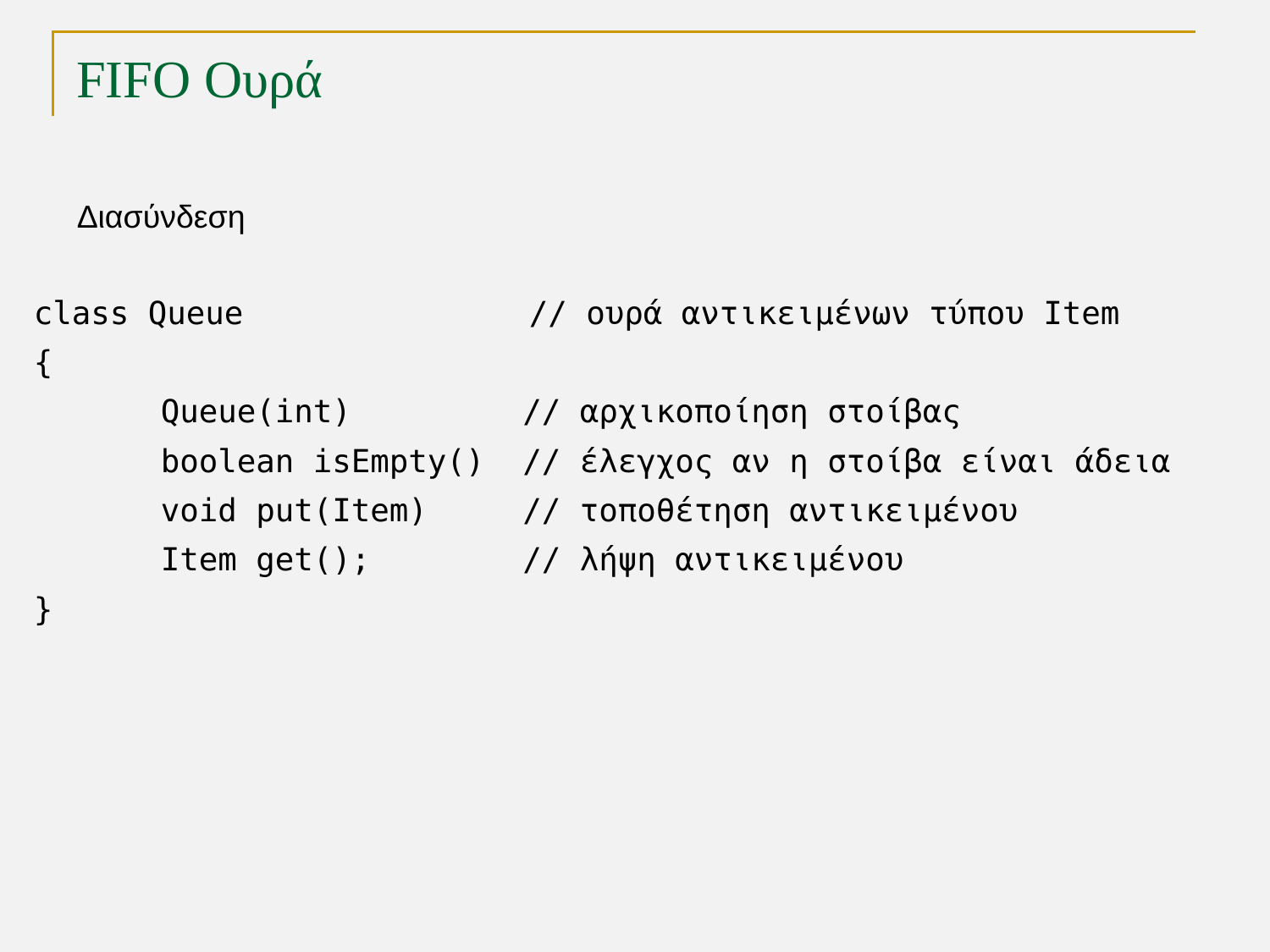

# FIFO Ουρά
Διασύνδεση
class Queue               // ουρά αντικειμένων τύπου Item
{
	Queue(int)         // αρχικοποίηση στοίβας
	boolean isEmpty()  // έλεγχος αν η στοίβα είναι άδεια
 	void put(Item)     // τοποθέτηση αντικειμένου
	Item get();        // λήψη αντικειμένου
}